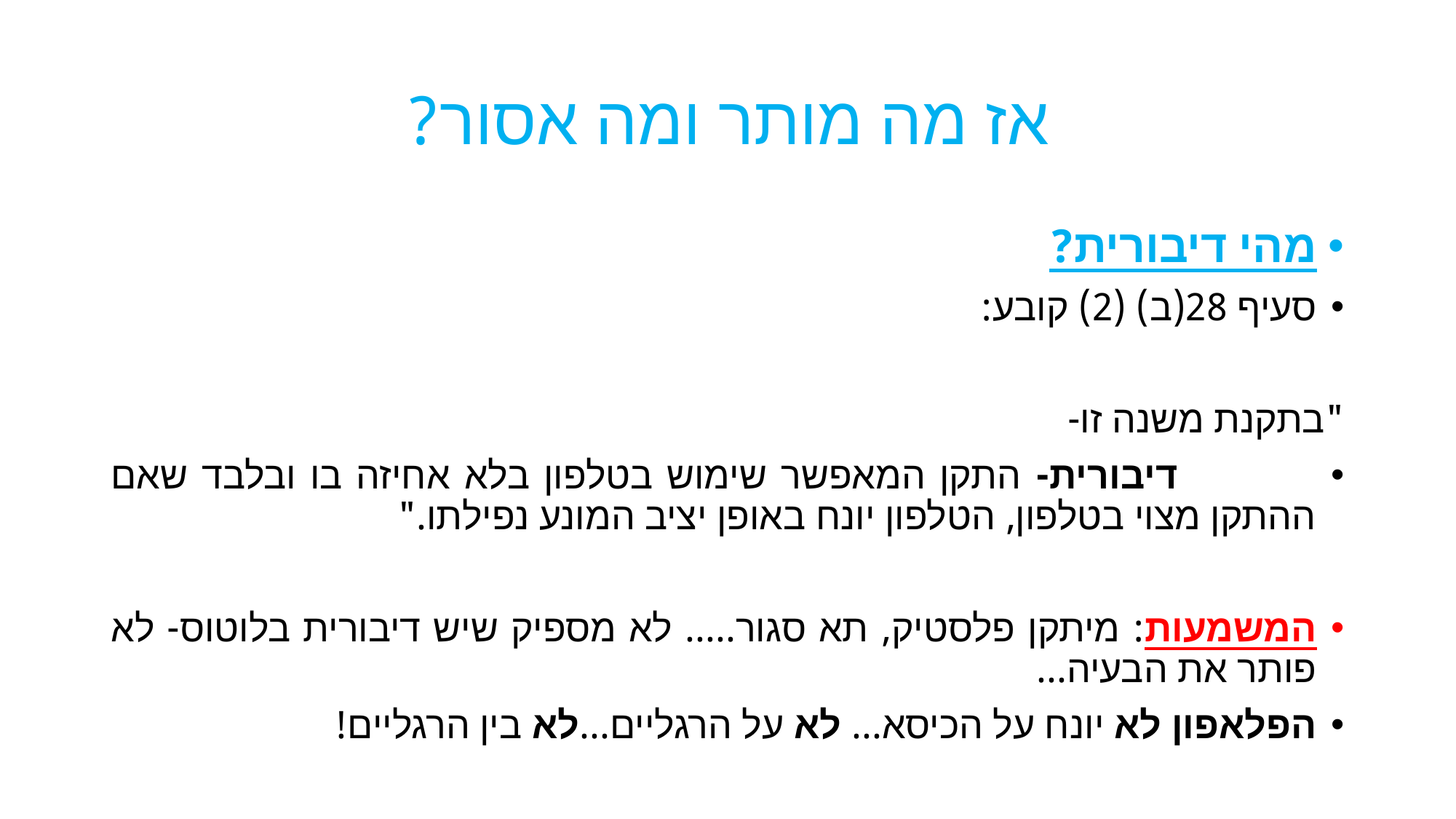

# אז מה מותר ומה אסור?
מהי דיבורית?
סעיף 28(ב) (2) קובע:

"בתקנת משנה זו-
          דיבורית- התקן המאפשר שימוש בטלפון בלא אחיזה בו ובלבד שאם ההתקן מצוי בטלפון, הטלפון יונח באופן יציב המונע נפילתו."

המשמעות: מיתקן פלסטיק, תא סגור..... לא מספיק שיש דיבורית בלוטוס- לא פותר את הבעיה...
הפלאפון לא יונח על הכיסא... לא על הרגליים...לא בין הרגליים!